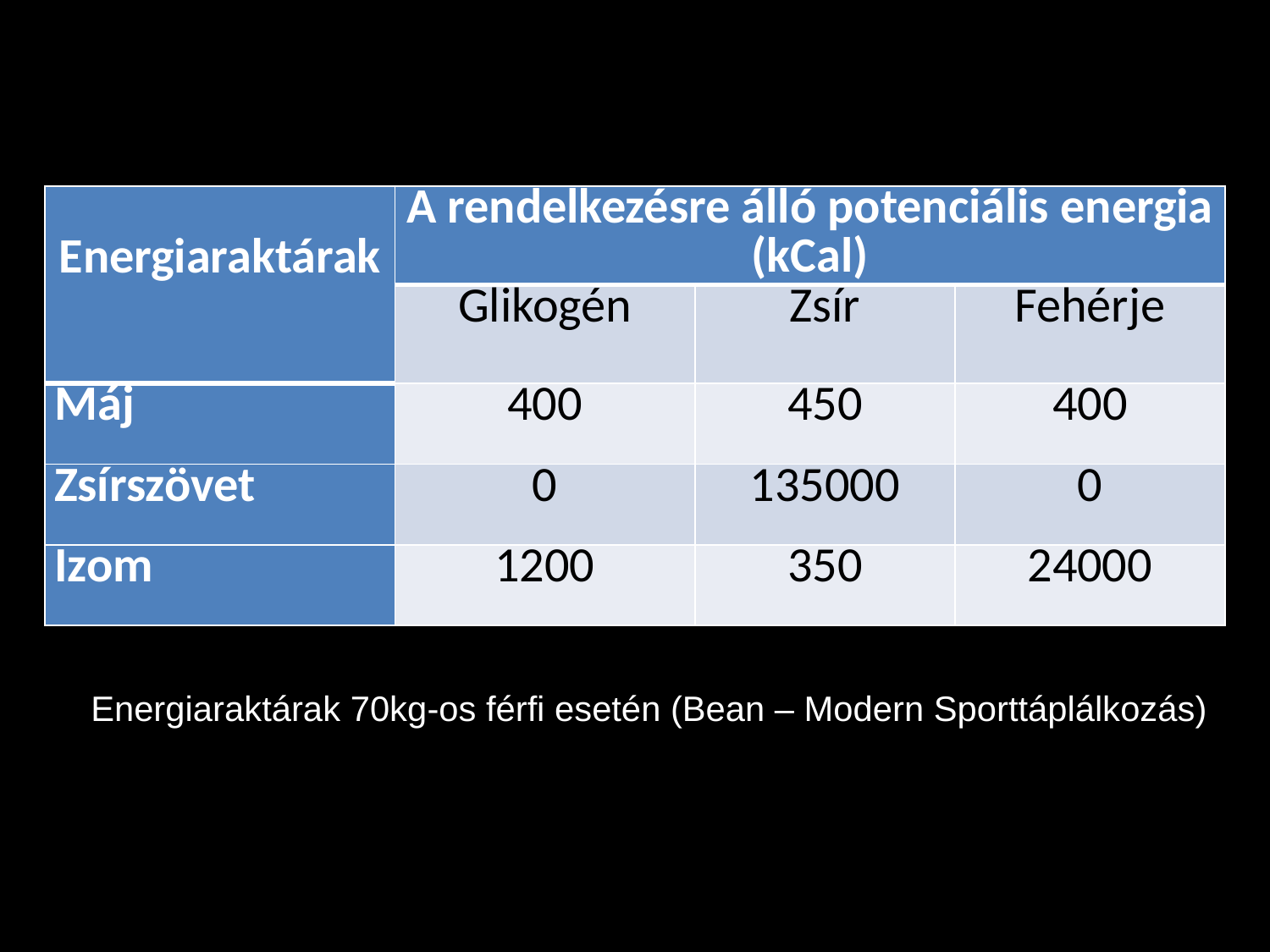

| Energiaraktárak | A rendelkezésre álló potenciális energia (kCal) |  |  |
| --- | --- | --- | --- |
|  | Glikogén | Zsír | Fehérje |
| Máj | 400 | 450 | 400 |
| Zsírszövet | 0 | 135000 | 0 |
| Izom | 1200 | 350 | 24000 |
Energiaraktárak 70kg-os férfi esetén (Bean – Modern Sporttáplálkozás)